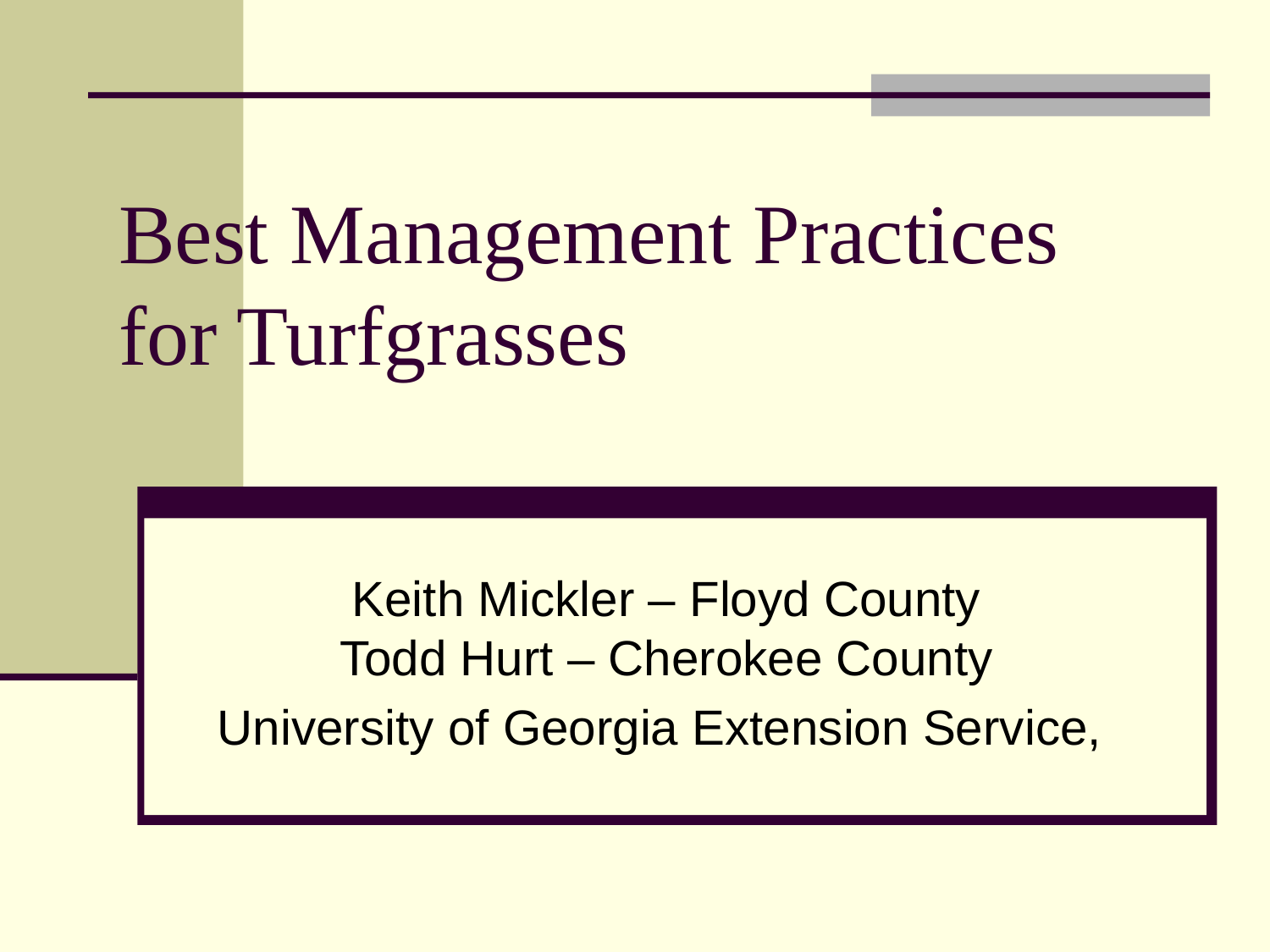

# Best Management Practices for Turfgrasses
Keith Mickler – Floyd County
Todd Hurt – Cherokee County
University of Georgia Extension Service,